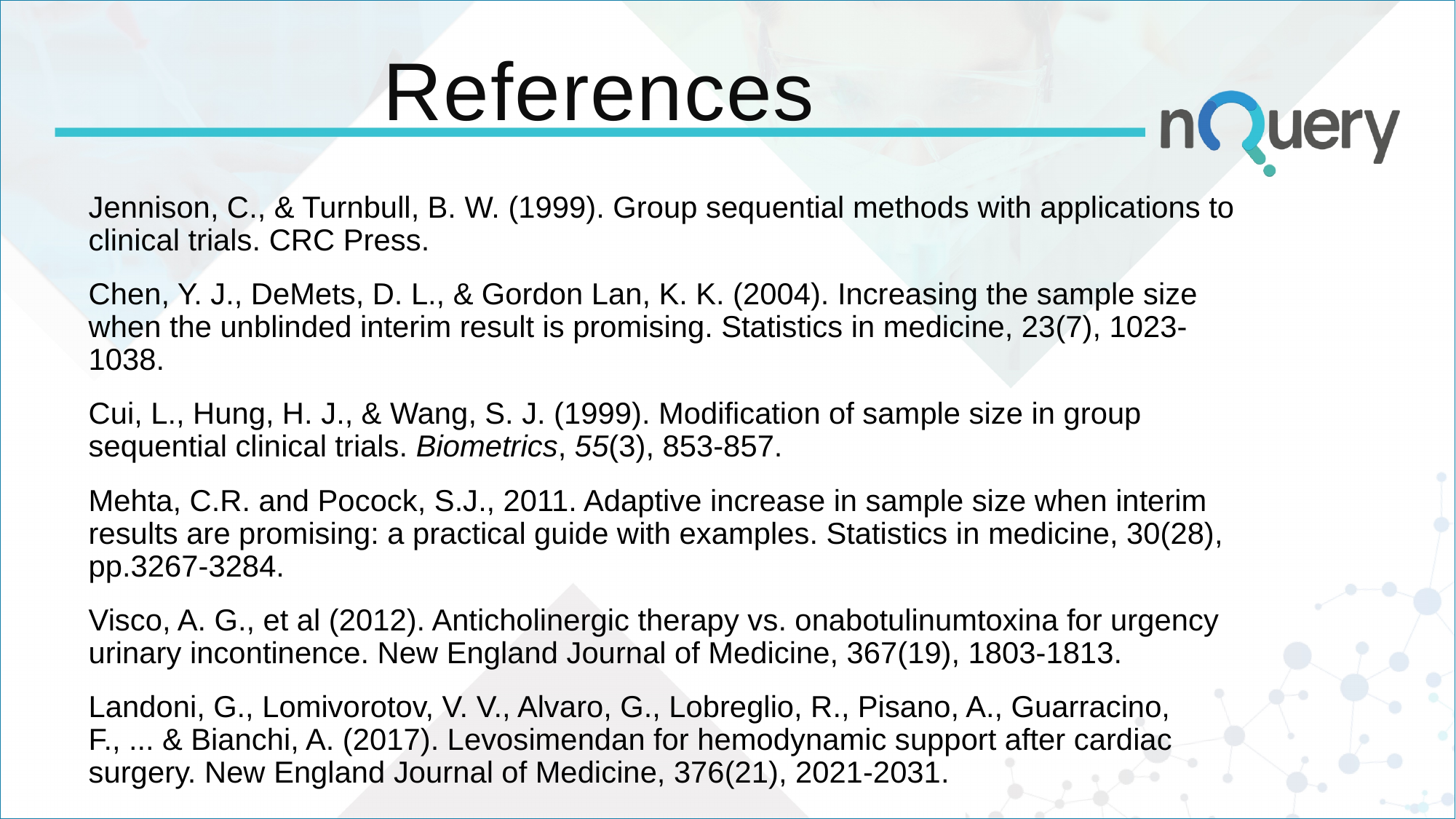

# References
Jennison, C., & Turnbull, B. W. (1999). Group sequential methods with applications to clinical trials. CRC Press.
Chen, Y. J., DeMets, D. L., & Gordon Lan, K. K. (2004). Increasing the sample size when the unblinded interim result is promising. Statistics in medicine, 23(7), 1023-1038.
Cui, L., Hung, H. J., & Wang, S. J. (1999). Modification of sample size in group sequential clinical trials. Biometrics, 55(3), 853-857.
Mehta, C.R. and Pocock, S.J., 2011. Adaptive increase in sample size when interim results are promising: a practical guide with examples. Statistics in medicine, 30(28), pp.3267-3284.
Visco, A. G., et al (2012). Anticholinergic therapy vs. onabotulinumtoxina for urgency urinary incontinence. New England Journal of Medicine, 367(19), 1803-1813.
Landoni, G., Lomivorotov, V. V., Alvaro, G., Lobreglio, R., Pisano, A., Guarracino, F., ... & Bianchi, A. (2017). Levosimendan for hemodynamic support after cardiac surgery. New England Journal of Medicine, 376(21), 2021-2031.